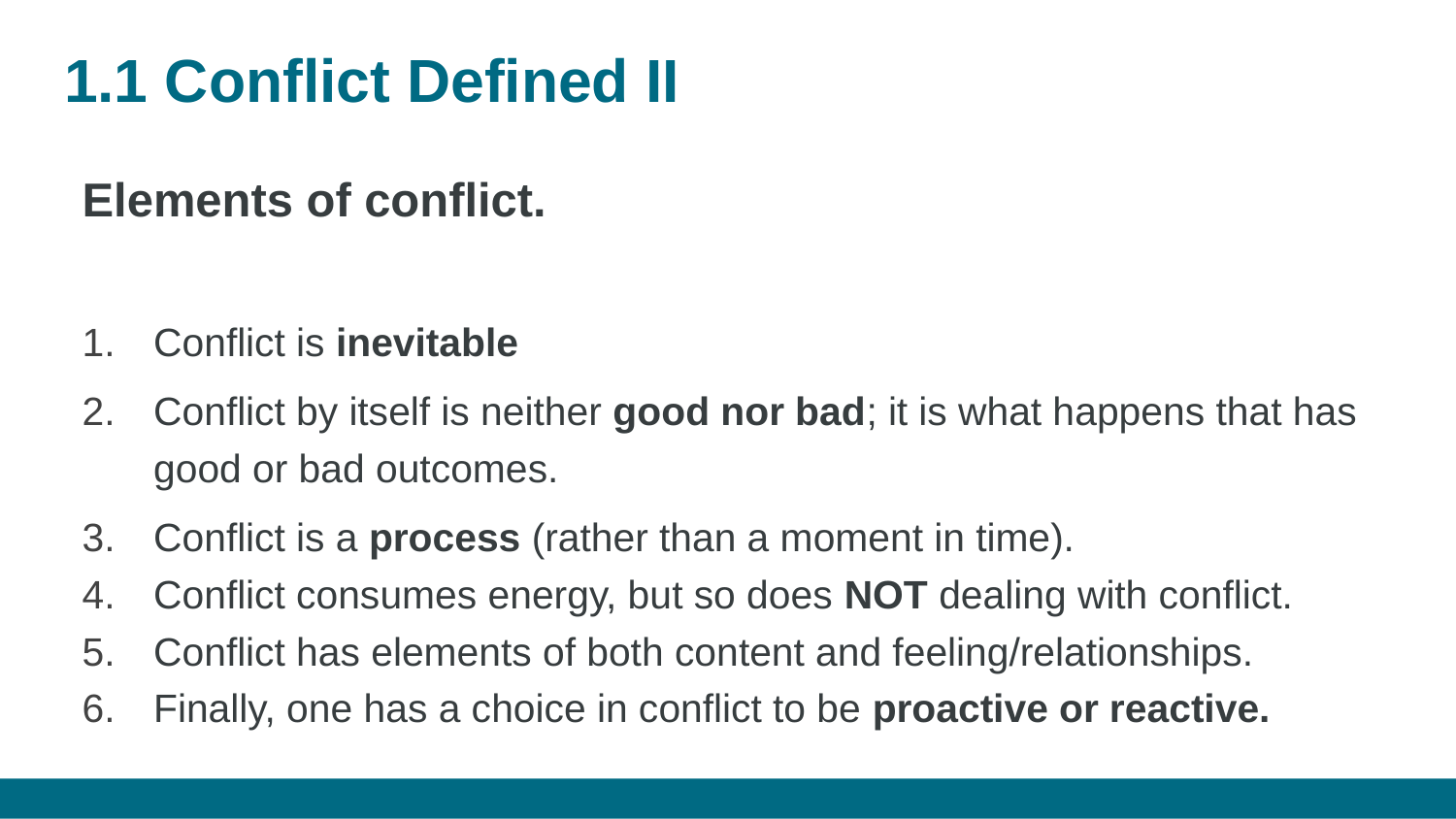

# 1.1 Conflict Defined II
Elements of conflict.

Conflict is inevitable
Conflict by itself is neither good nor bad; it is what happens that has good or bad outcomes.
Conflict is a process (rather than a moment in time).
Conflict consumes energy, but so does NOT dealing with conflict.
Conflict has elements of both content and feeling/relationships.
Finally, one has a choice in conflict to be proactive or reactive.